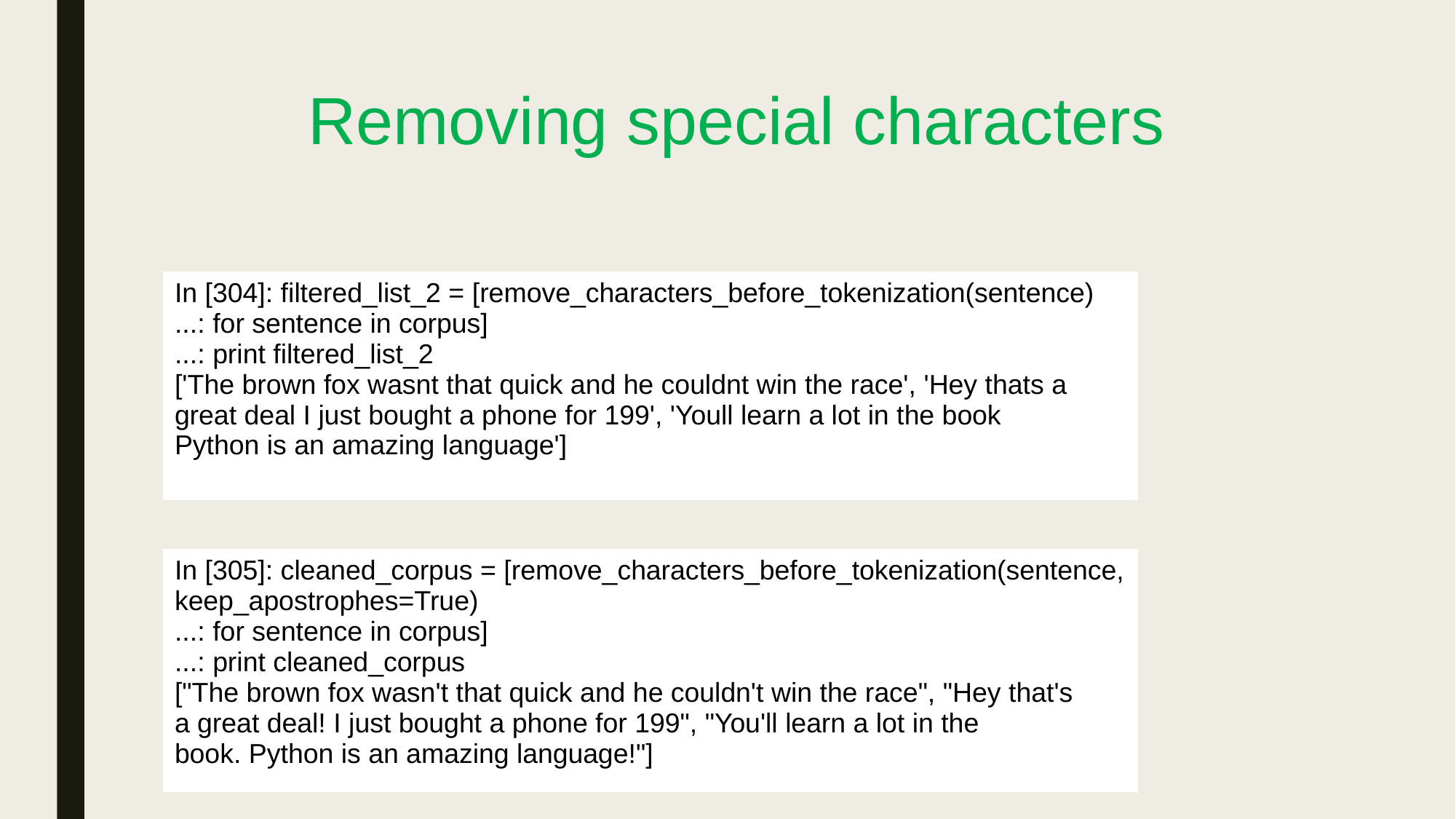

# Removing special characters
| In [304]: filtered\_list\_2 = [remove\_characters\_before\_tokenization(sentence) ...: for sentence in corpus] ...: print filtered\_list\_2 ['The brown fox wasnt that quick and he couldnt win the race', 'Hey thats a great deal I just bought a phone for 199', 'Youll learn a lot in the book Python is an amazing language'] |
| --- |
| In [305]: cleaned\_corpus = [remove\_characters\_before\_tokenization(sentence, keep\_apostrophes=True) ...: for sentence in corpus] ...: print cleaned\_corpus ["The brown fox wasn't that quick and he couldn't win the race", "Hey that's a great deal! I just bought a phone for 199", "You'll learn a lot in the book. Python is an amazing language!"] |
| --- |